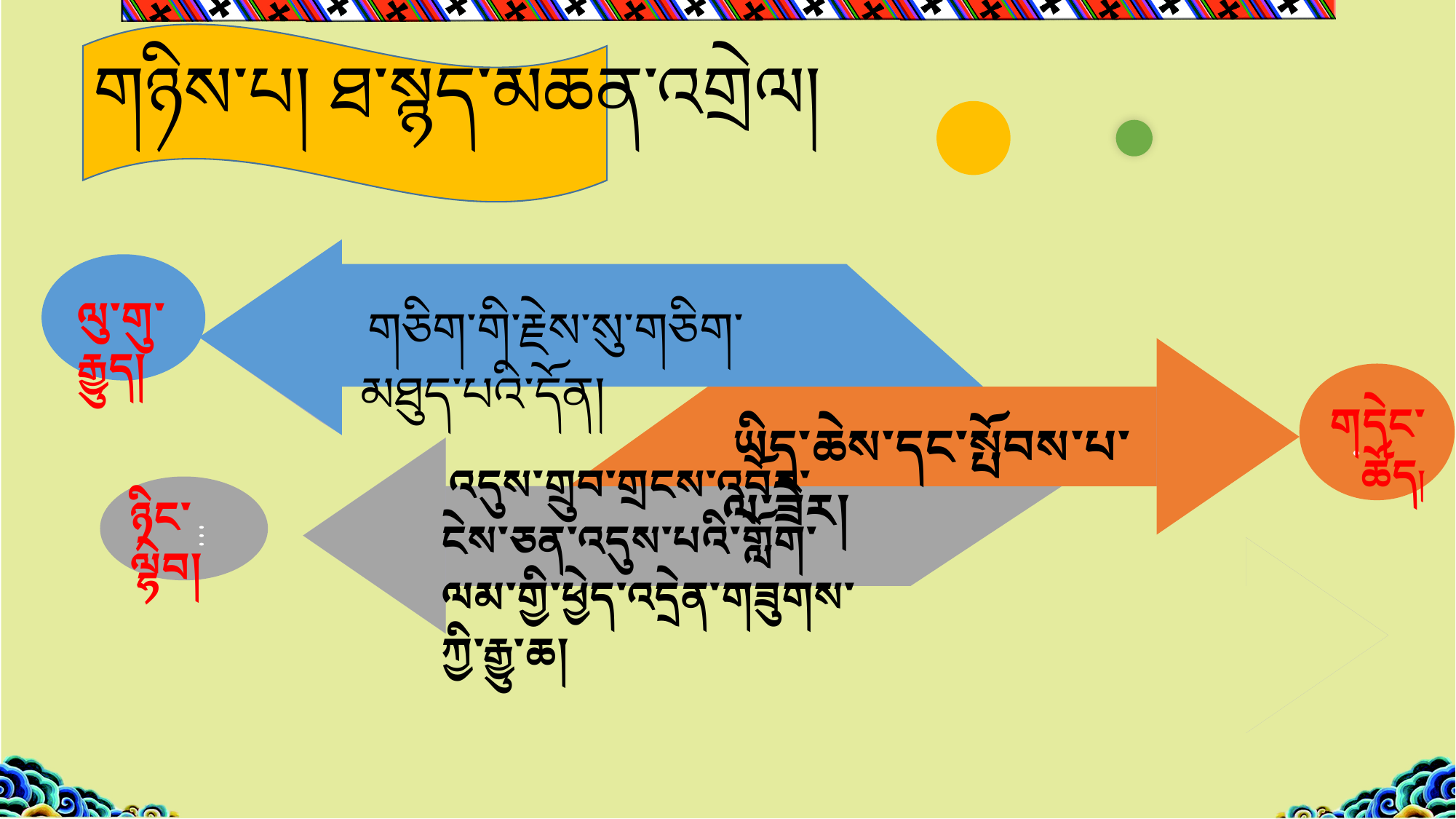

# གཉིས་པ། ཐ་སྙད་མཆན་འགྲེལ།

ལུ་གུ་རྒྱུད།
 གཅིག་གི་རྗེས་སུ་གཅིག་མཐུད་པའི་དོན།

  ཡིད་ཆེས་དང་སྤོབས་པ་ལ་ཟེར།

གདེང་ཚོད།

 འདུས་གྲུབ་གྲངས་འབོར་ངེས་ཅན་འདུས་པའི་གློག་ལམ་གྱི་ཕྱེད་འདྲེན་གཟུགས་ཀྱི་རྒྱུ་ཆ།

ཉིང་ལྷེབ།